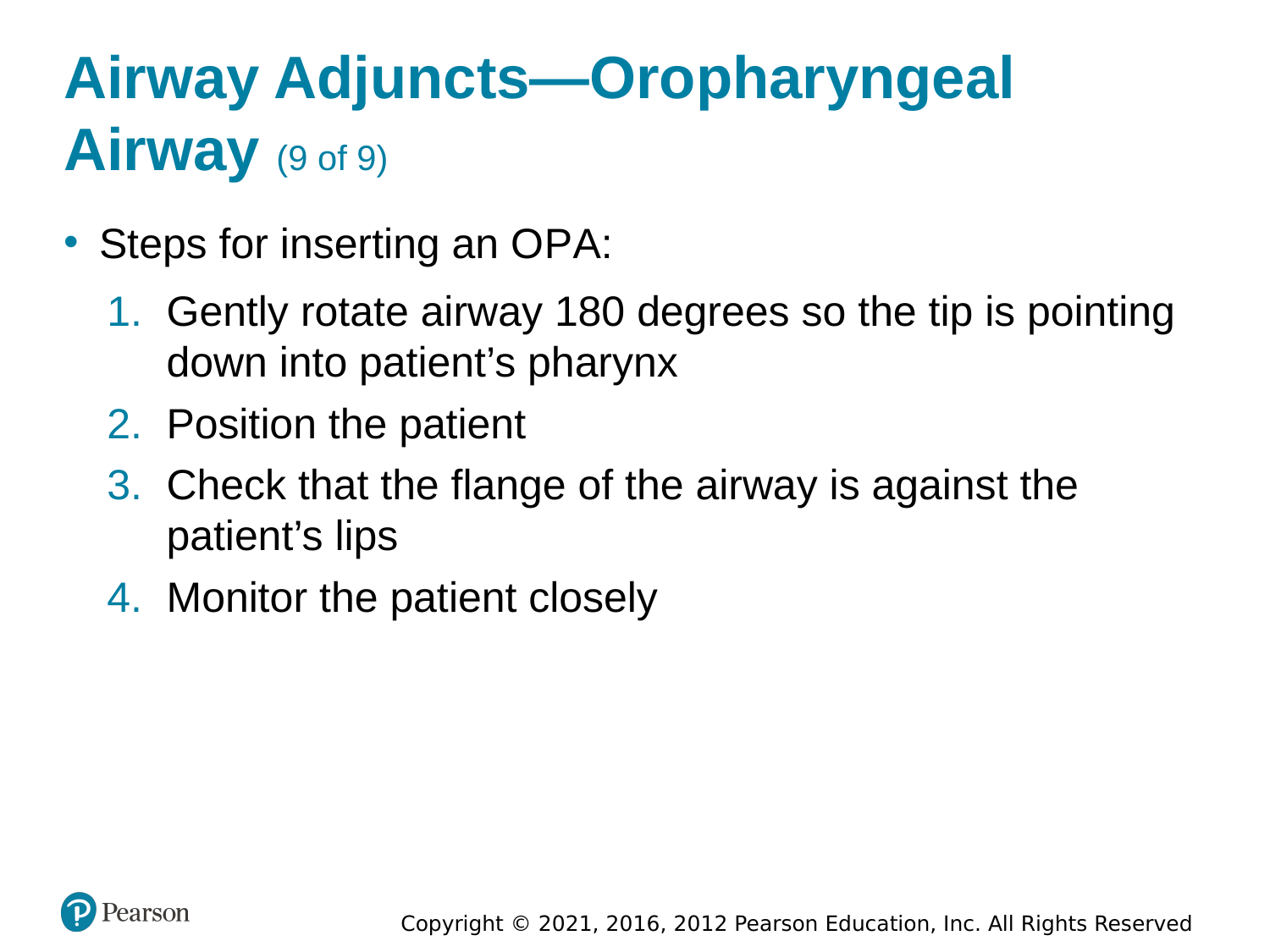

# Airway Adjuncts—Oropharyngeal Airway (9 of 9)
Steps for inserting an O P A:
Gently rotate airway 180 degrees so the tip is pointing down into patient’s pharynx
Position the patient
Check that the flange of the airway is against the patient’s lips
Monitor the patient closely